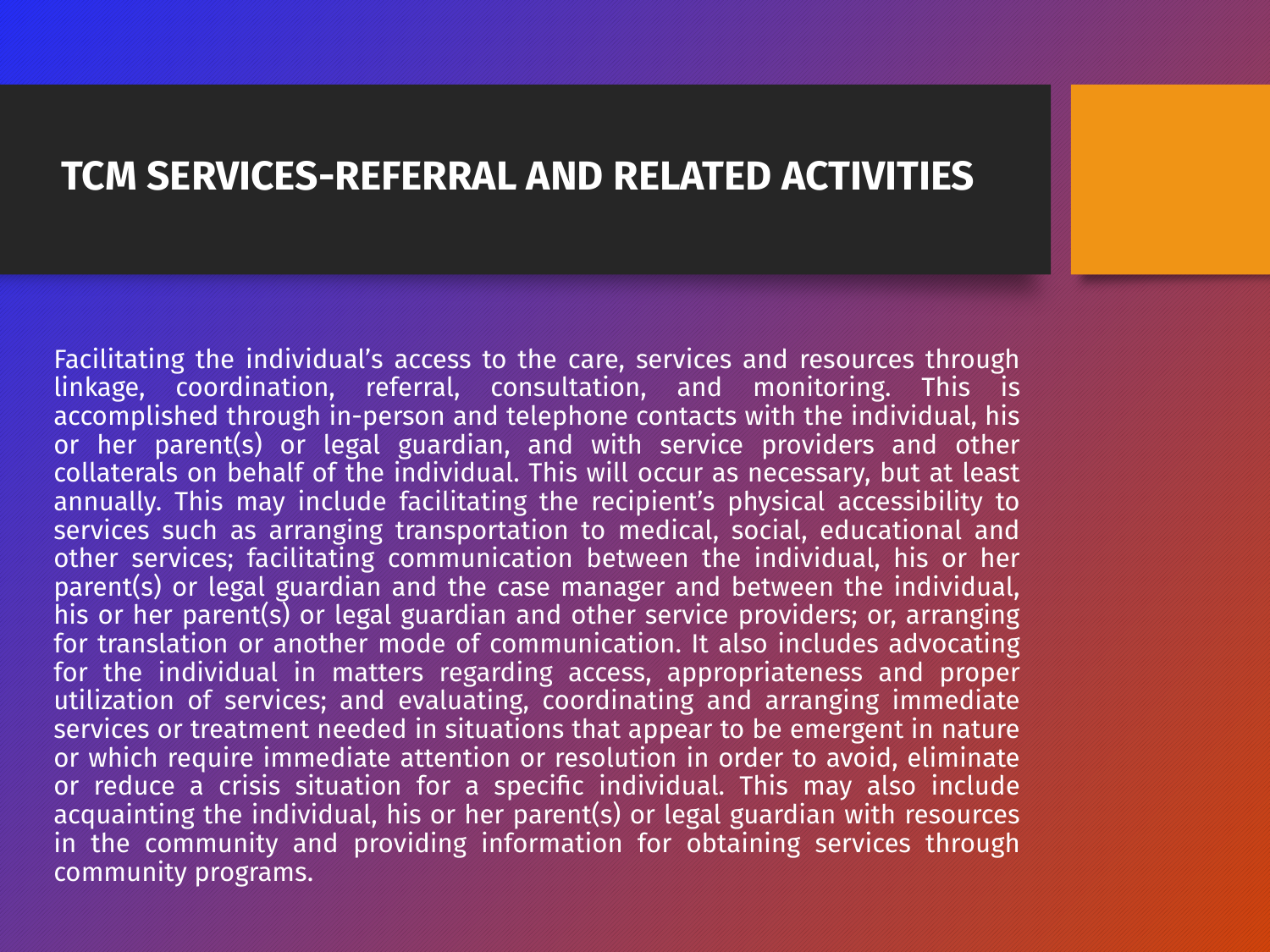

# TCM SERVICES-REFERRAL AND RELATED ACTIVITIES

Facilitating the individual’s access to the care, services and resources through linkage, coordination, referral, consultation, and monitoring. This is accomplished through in-person and telephone contacts with the individual, his or her parent(s) or legal guardian, and with service providers and other collaterals on behalf of the individual. This will occur as necessary, but at least annually. This may include facilitating the recipient’s physical accessibility to services such as arranging transportation to medical, social, educational and other services; facilitating communication between the individual, his or her parent(s) or legal guardian and the case manager and between the individual, his or her parent(s) or legal guardian and other service providers; or, arranging for translation or another mode of communication. It also includes advocating for the individual in matters regarding access, appropriateness and proper utilization of services; and evaluating, coordinating and arranging immediate services or treatment needed in situations that appear to be emergent in nature or which require immediate attention or resolution in order to avoid, eliminate or reduce a crisis situation for a specific individual. This may also include acquainting the individual, his or her parent(s) or legal guardian with resources in the community and providing information for obtaining services through community programs.